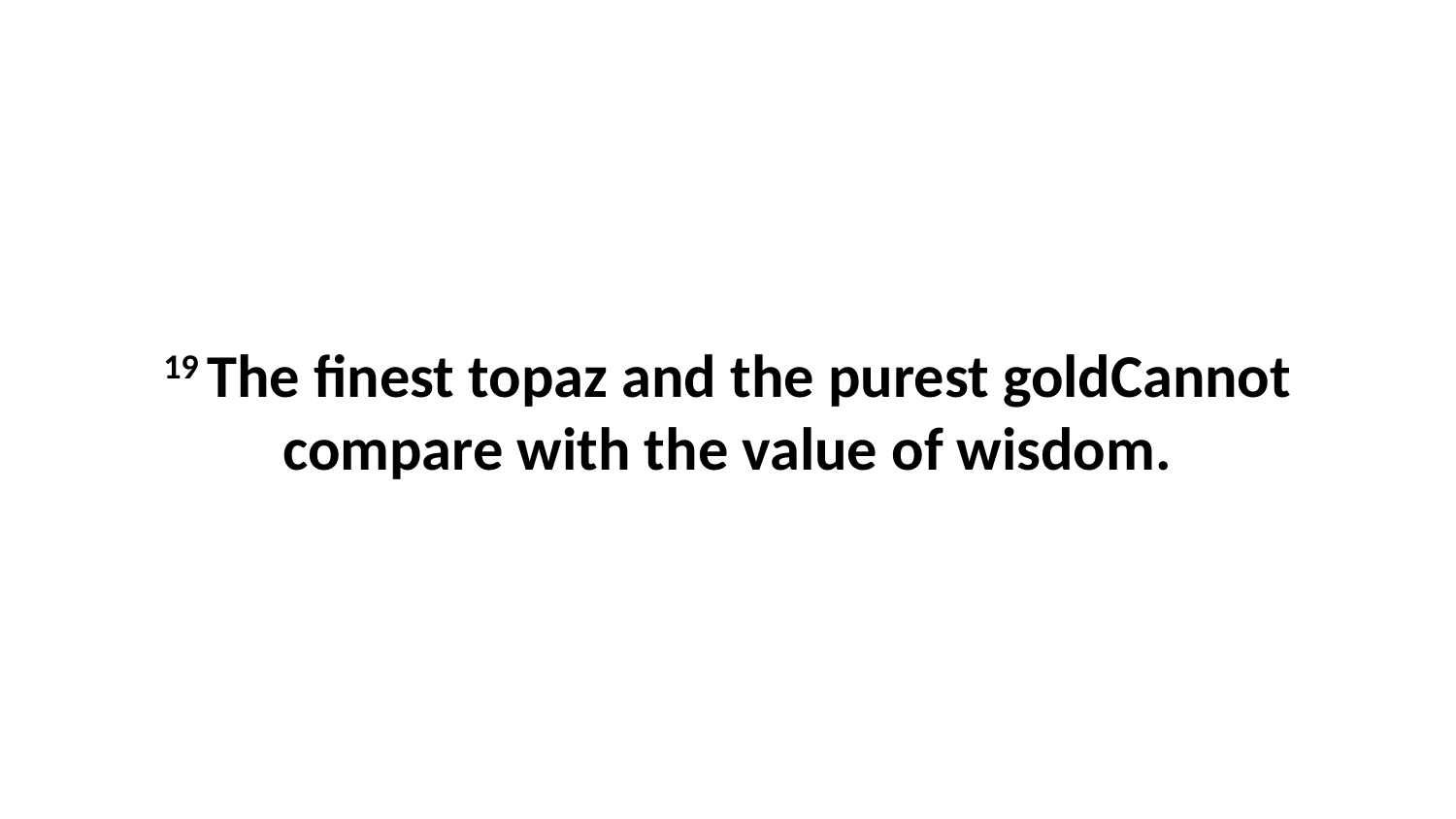

19 The finest topaz and the purest goldCannot compare with the value of wisdom.